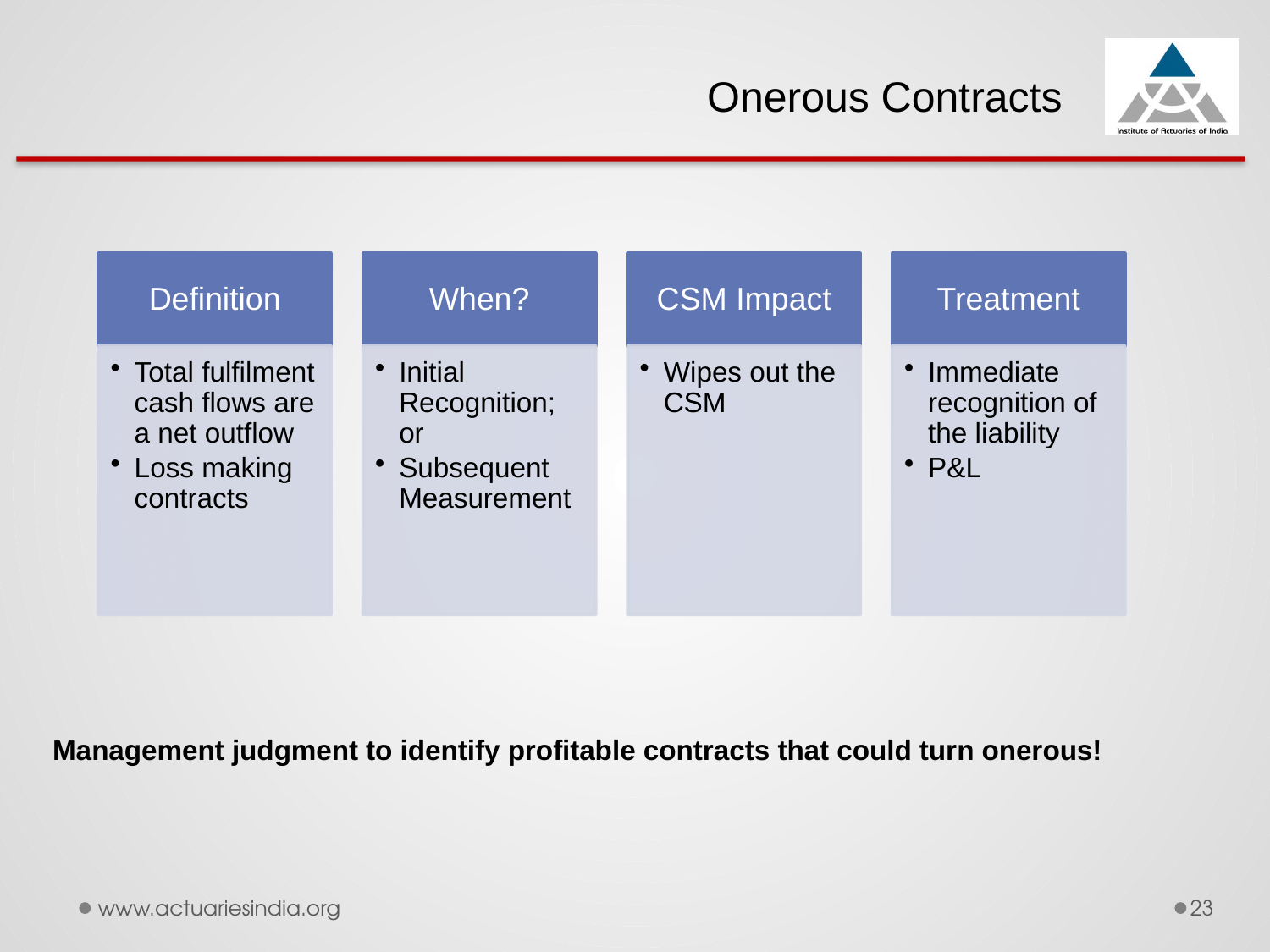

Onerous Contracts
Definition
Total fulfilment cash flows are a net outflow
Loss making contracts
When?
Initial Recognition; or
Subsequent Measurement
CSM Impact
Wipes out the CSM
Treatment
Immediate recognition of the liability
P&L
Management judgment to identify profitable contracts that could turn onerous!
www.actuariesindia.org
23